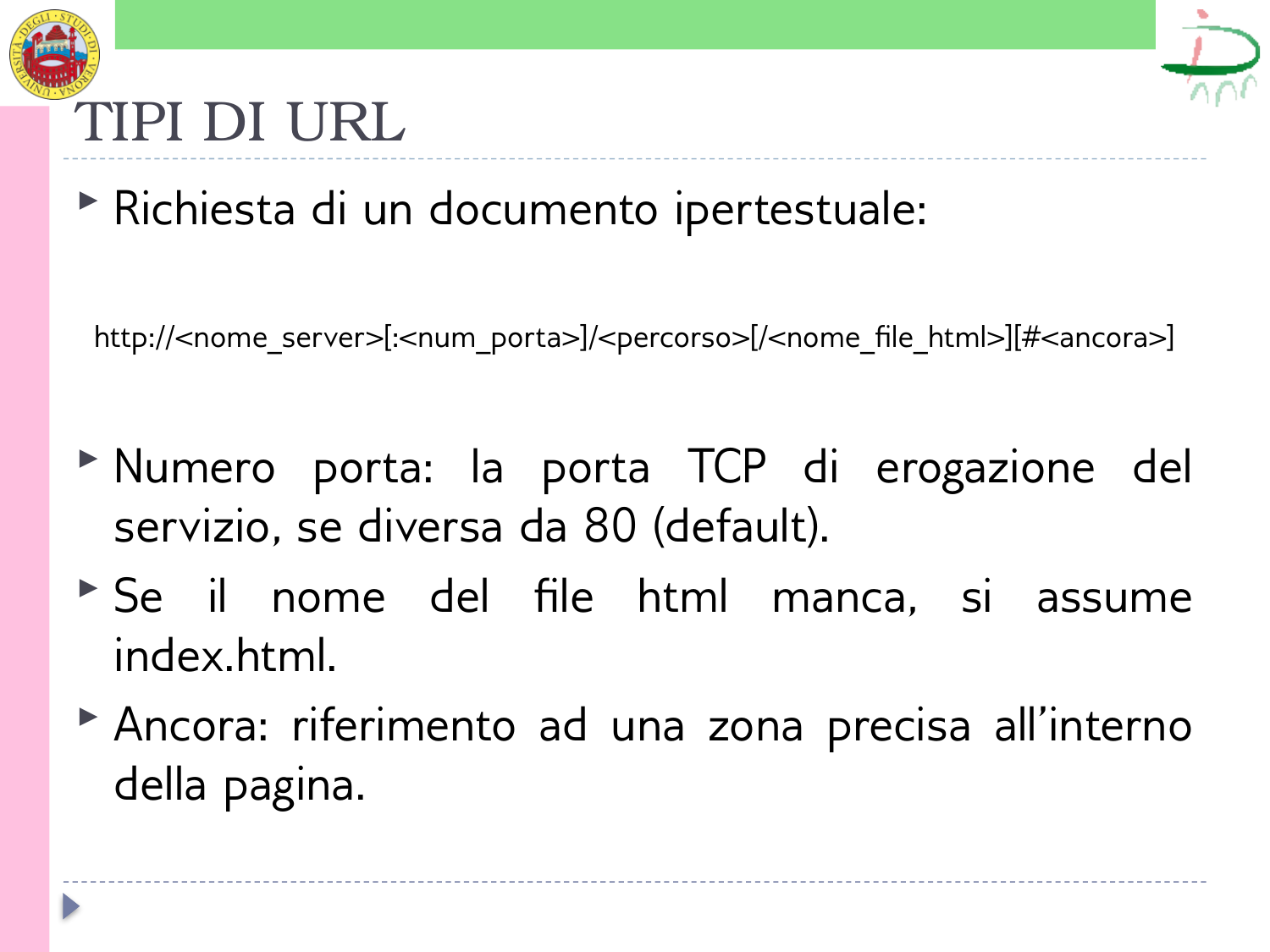

# TIPI DI URL
Richiesta di un documento ipertestuale:

http://<nome_server>[:<num_porta>]/<percorso>[/<nome_file_html>][#<ancora>]

Numero porta: la porta TCP di erogazione del servizio, se diversa da 80 (default).
Se il nome del file html manca, si assume index.html.
Ancora: riferimento ad una zona precisa all’interno della pagina.